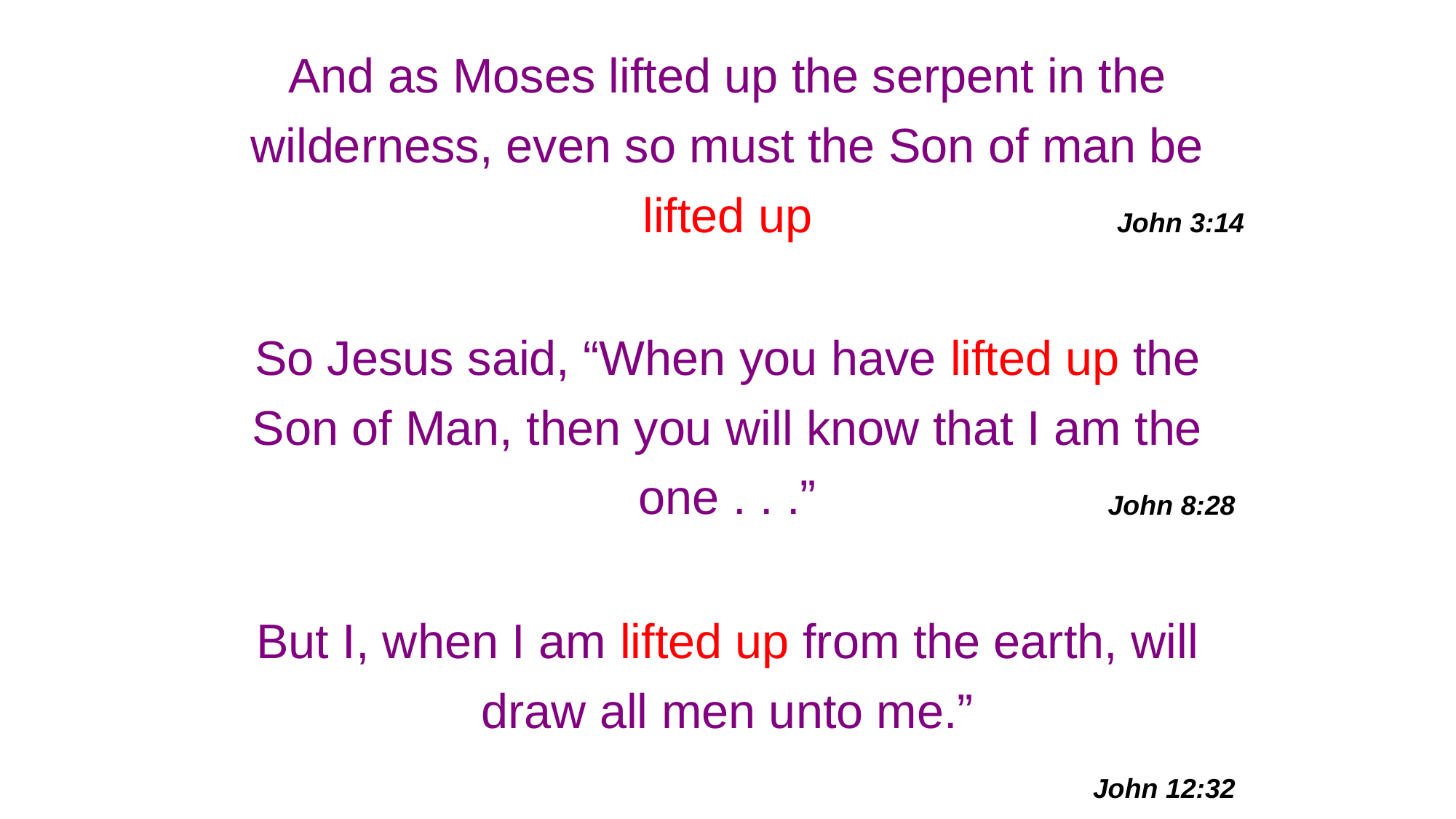

# And as Moses lifted up the serpent in the wilderness, even so must the Son of man be lifted up
John 3:14
So Jesus said, “When you have lifted up the Son of Man, then you will know that I am the one . . .”
John 8:28
But I, when I am lifted up from the earth, will draw all men unto me.”
John 12:32